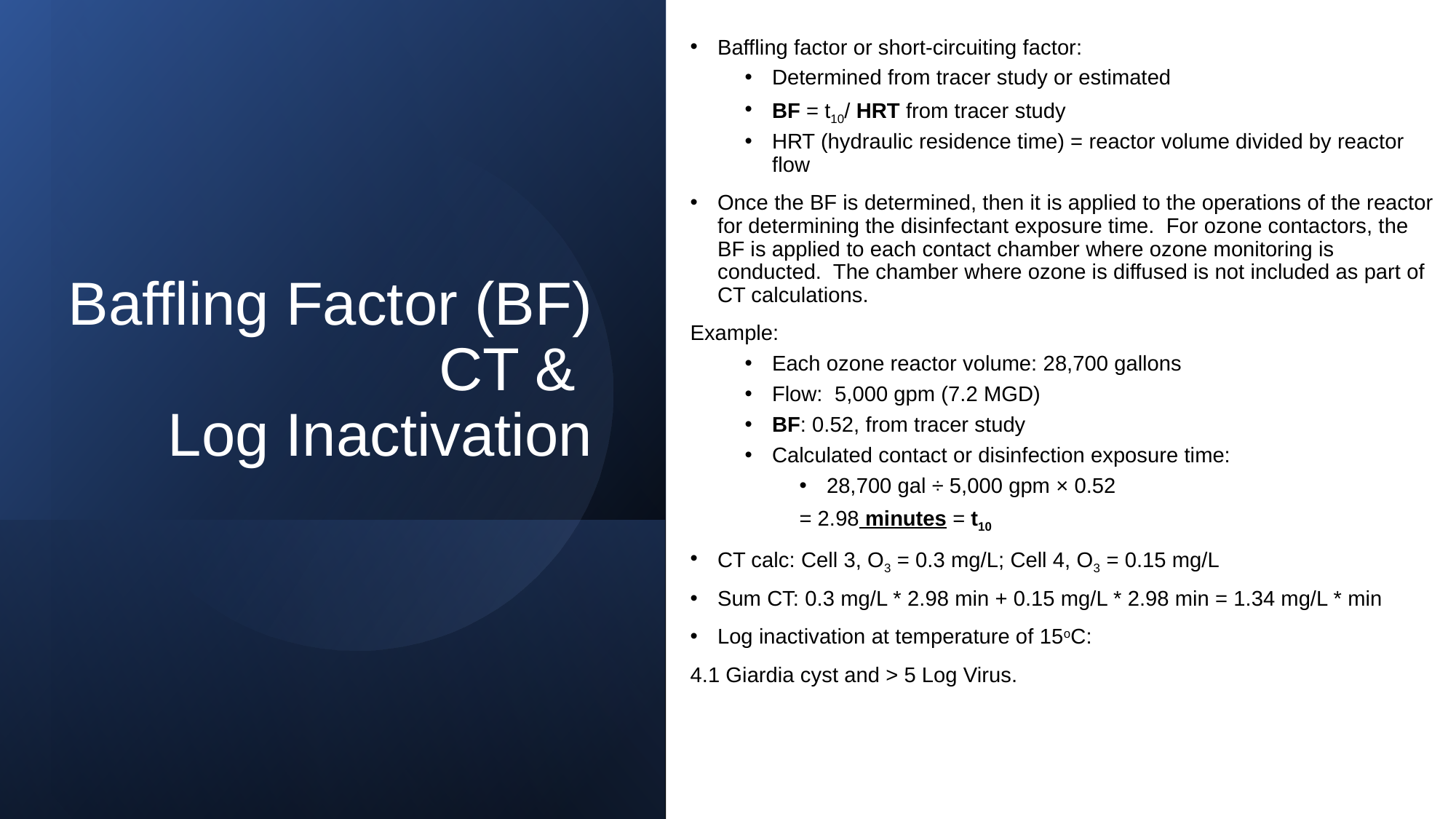

Baffling factor or short-circuiting factor:
Determined from tracer study or estimated
BF = t10/ HRT from tracer study
HRT (hydraulic residence time) = reactor volume divided by reactor flow
Once the BF is determined, then it is applied to the operations of the reactor for determining the disinfectant exposure time.  For ozone contactors, the BF is applied to each contact chamber where ozone monitoring is conducted.  The chamber where ozone is diffused is not included as part of CT calculations.
Example:
Each ozone reactor volume: 28,700 gallons
Flow:  5,000 gpm (7.2 MGD)
BF: 0.52, from tracer study
Calculated contact or disinfection exposure time:
28,700 gal ÷ 5,000 gpm × 0.52
= 2.98 minutes = t10
CT calc: Cell 3, O3 = 0.3 mg/L; Cell 4, O3 = 0.15 mg/L
Sum CT: 0.3 mg/L * 2.98 min + 0.15 mg/L * 2.98 min = 1.34 mg/L * min
Log inactivation at temperature of 15oC:
4.1 Giardia cyst and > 5 Log Virus.

# Baffling Factor (BF) CT & Log Inactivation